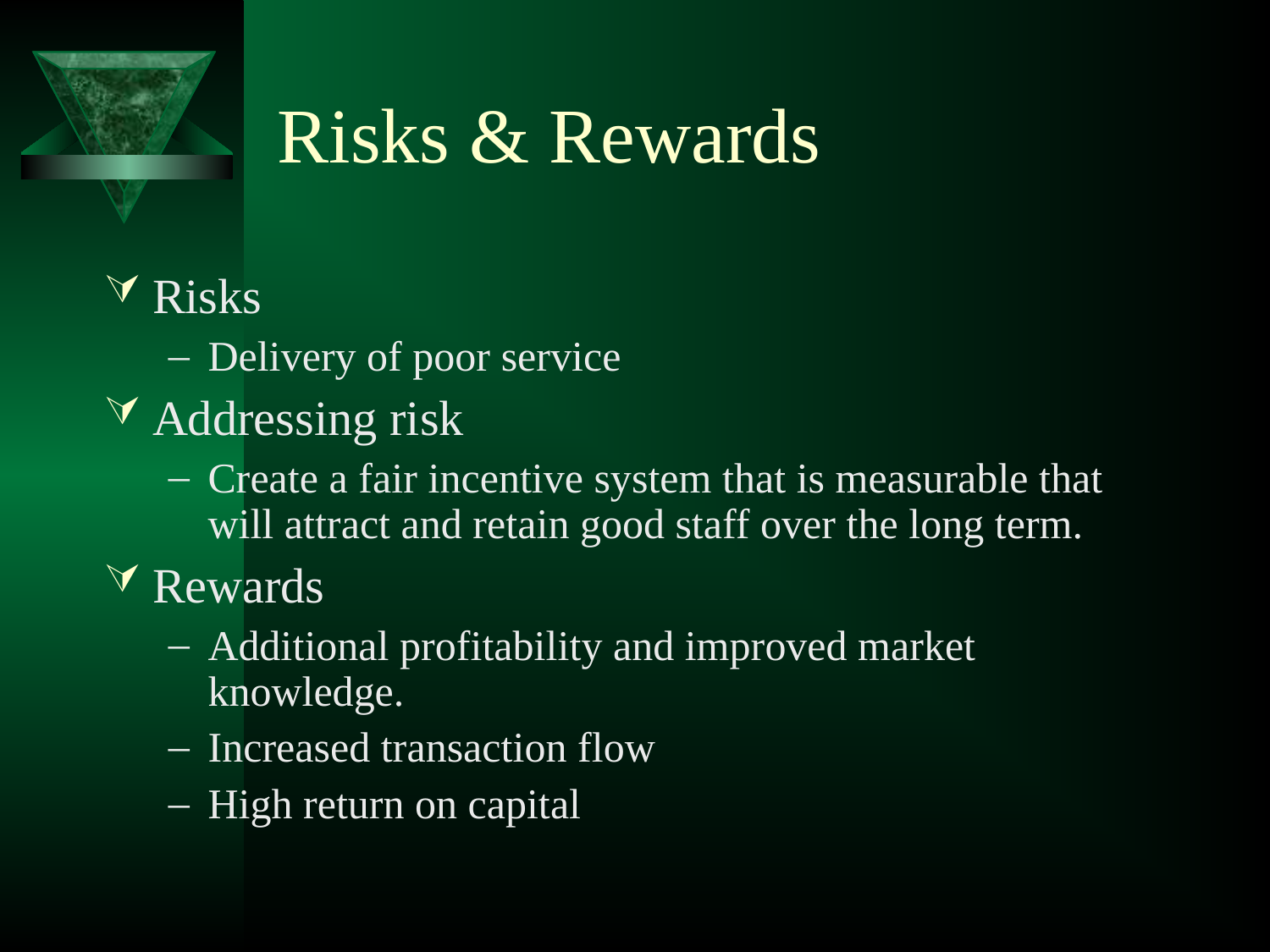

# Risks & Rewards
Risks
Delivery of poor service
Addressing risk
Create a fair incentive system that is measurable that will attract and retain good staff over the long term.
Rewards
Additional profitability and improved market knowledge.
Increased transaction flow
High return on capital